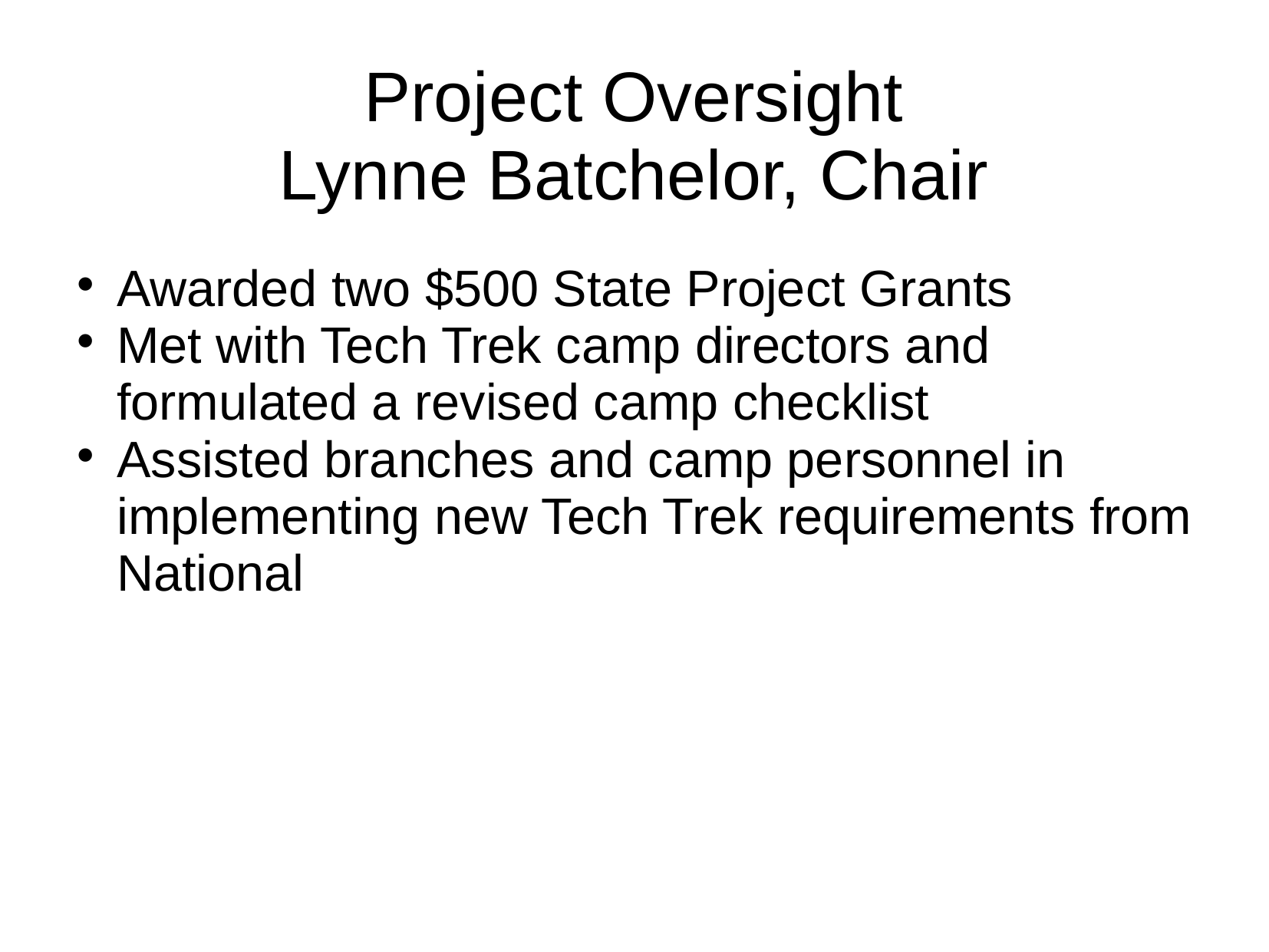

Project Oversight
Lynne Batchelor, Chair

Awarded two $500 State Project Grants
Met with Tech Trek camp directors and formulated a revised camp checklist
Assisted branches and camp personnel in implementing new Tech Trek requirements from National